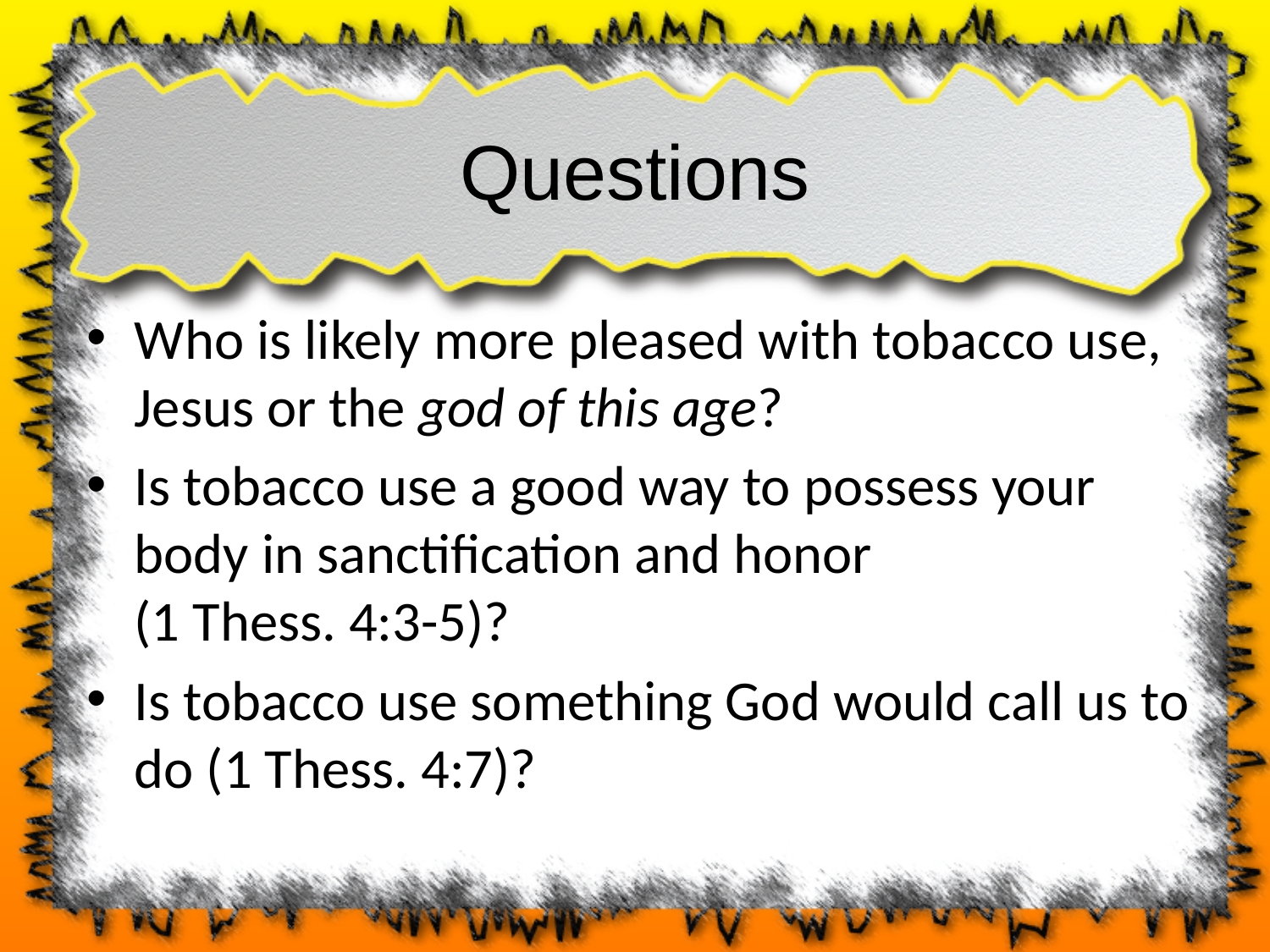

# Questions
Who is likely more pleased with tobacco use, Jesus or the god of this age?
Is tobacco use a good way to possess your body in sanctification and honor
(1 Thess. 4:3-5)?
Is tobacco use something God would call us to do (1 Thess. 4:7)?